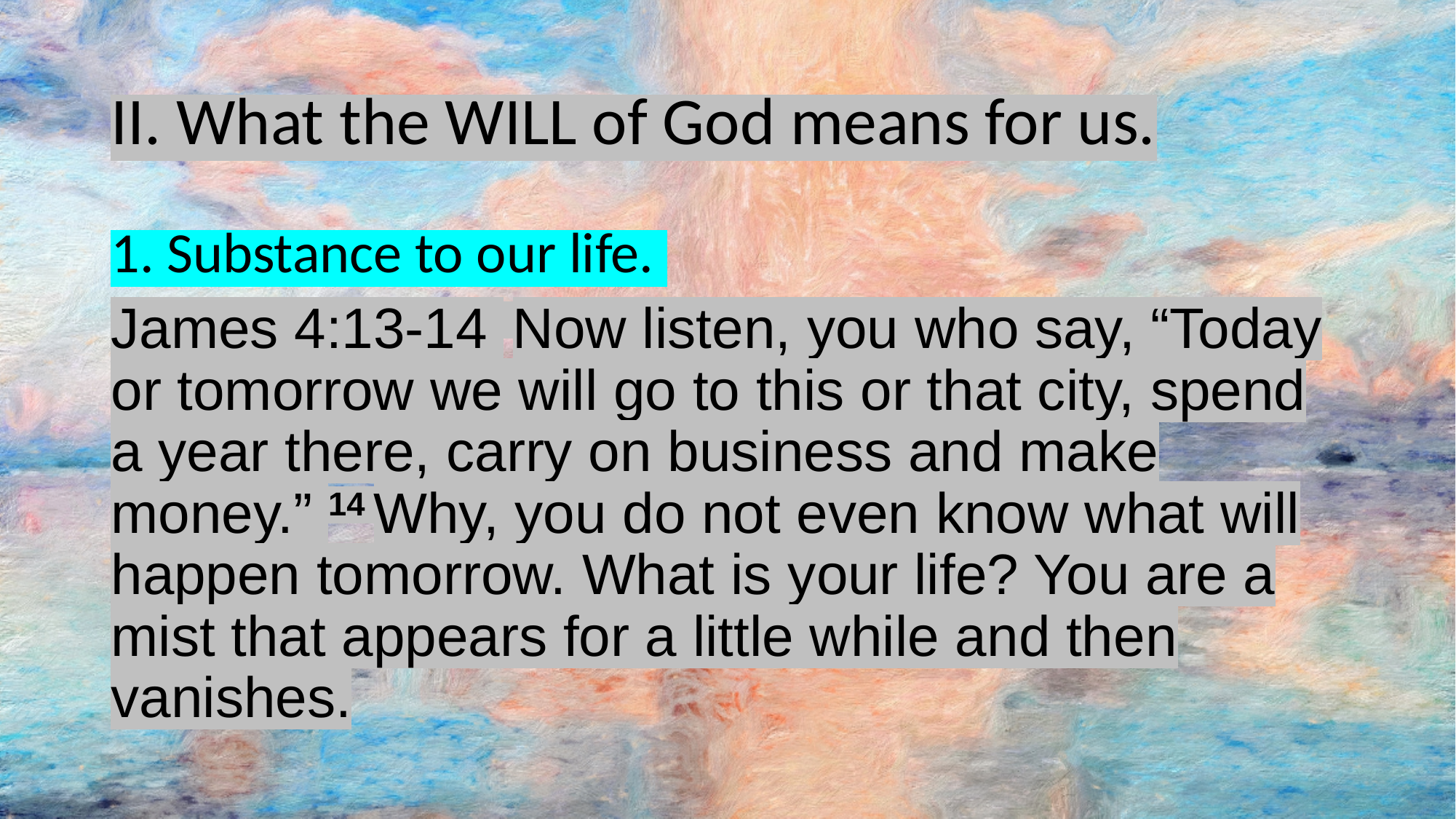

# II. What the WILL of God means for us.
1. Substance to our life.
James 4:13-14  Now listen, you who say, “Today or tomorrow we will go to this or that city, spend a year there, carry on business and make money.” 14 Why, you do not even know what will happen tomorrow. What is your life? You are a mist that appears for a little while and then vanishes.